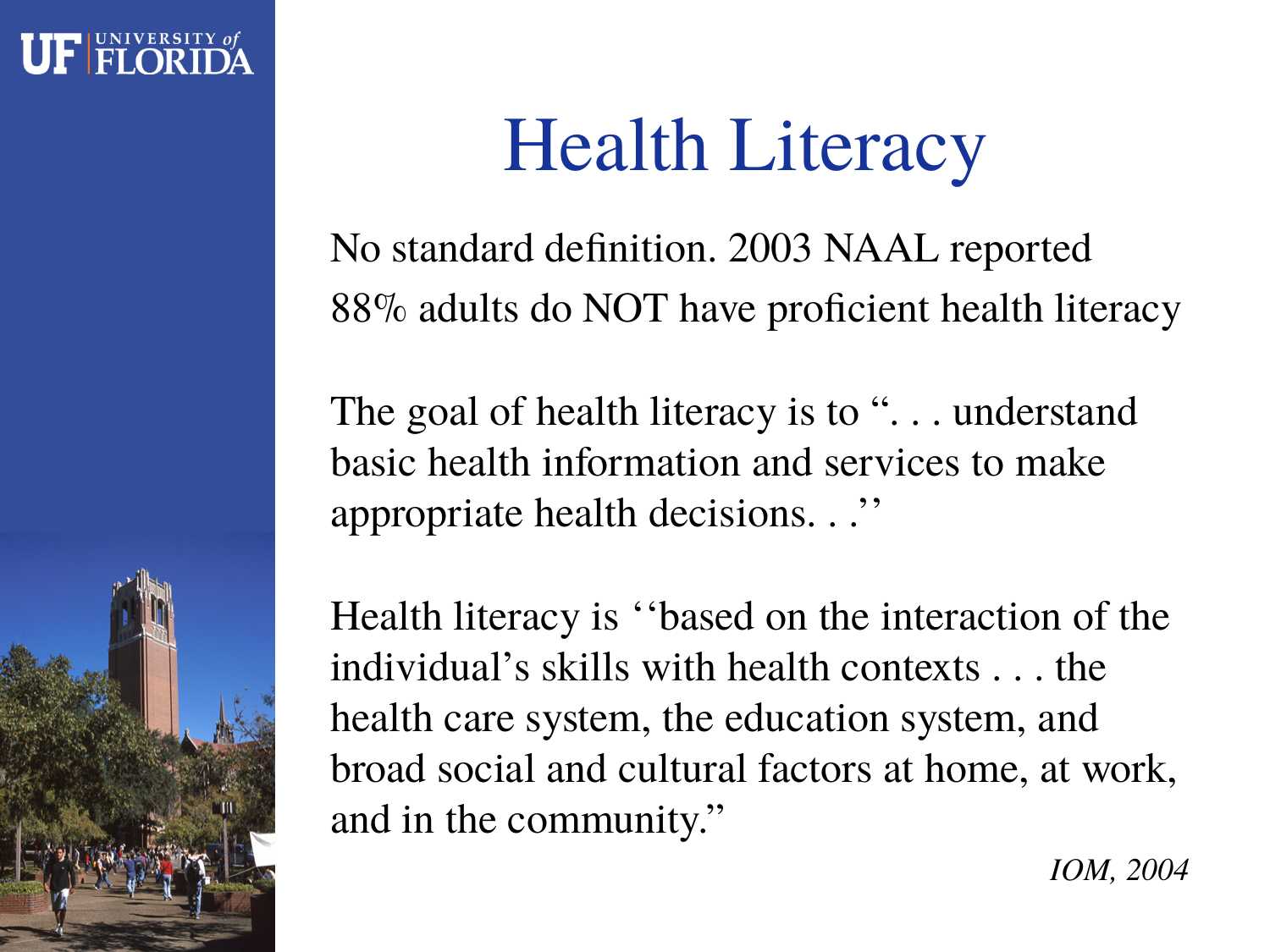

# Health Literacy
No standard definition. 2003 NAAL reported
88% adults do NOT have proficient health literacy

The goal of health literacy is to “. . . understand basic health information and services to make appropriate health decisions. . .’’

Health literacy is ‘‘based on the interaction of the individual’s skills with health contexts . . . the health care system, the education system, and broad social and cultural factors at home, at work, and in the community.”
IOM, 2004